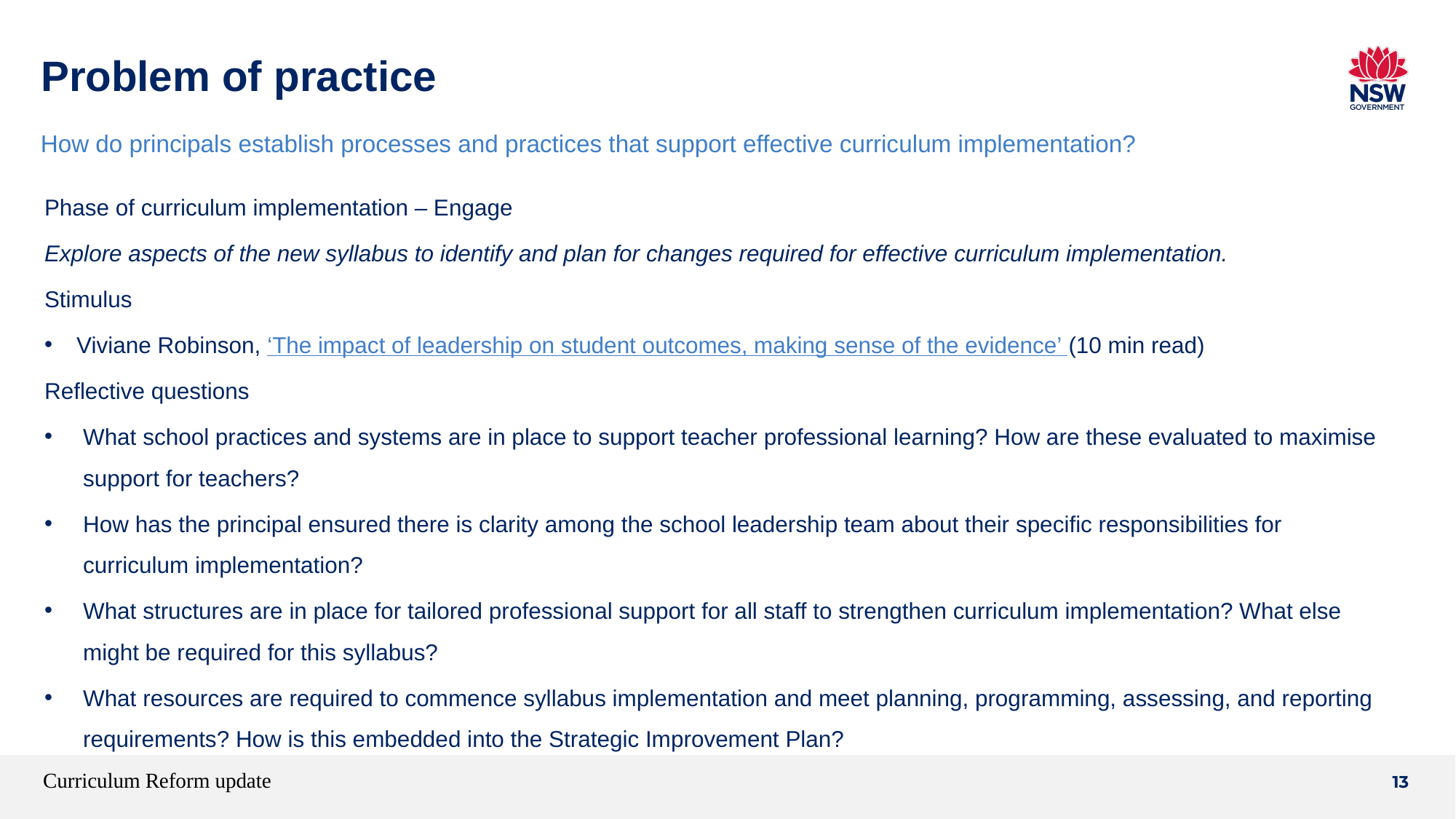

# Problem of practice
How do principals establish processes and practices that support effective curriculum implementation?
Phase of curriculum implementation – Engage
Explore aspects of the new syllabus to identify and plan for changes required for effective curriculum implementation.
Stimulus
Viviane Robinson, ‘The impact of leadership on student outcomes, making sense of the evidence’ (10 min read)
Reflective questions
What school practices and systems are in place to support teacher professional learning? How are these evaluated to maximise support for teachers?
How has the principal ensured there is clarity among the school leadership team about their specific responsibilities for curriculum implementation?
What structures are in place for tailored professional support for all staff to strengthen curriculum implementation? What else might be required for this syllabus?
What resources are required to commence syllabus implementation and meet planning, programming, assessing, and reporting requirements? How is this embedded into the Strategic Improvement Plan?

Curriculum Reform update
13